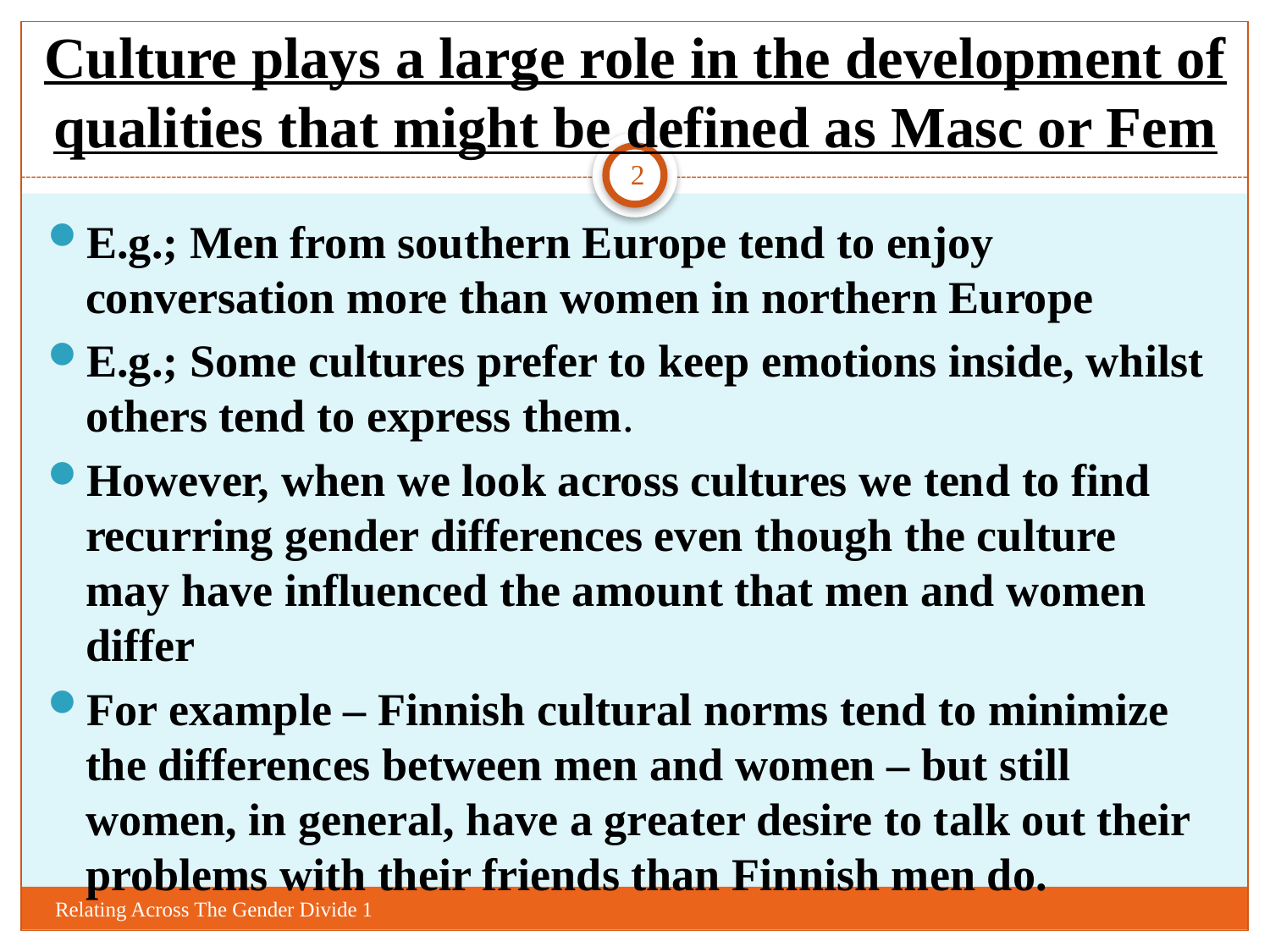

# Culture plays a large role in the development of qualities that might be defined as Masc or Fem
2
E.g.; Men from southern Europe tend to enjoy conversation more than women in northern Europe
E.g.; Some cultures prefer to keep emotions inside, whilst others tend to express them.
However, when we look across cultures we tend to find recurring gender differences even though the culture may have influenced the amount that men and women differ
For example – Finnish cultural norms tend to minimize the differences between men and women – but still women, in general, have a greater desire to talk out their problems with their friends than Finnish men do.
Relating Across The Gender Divide 1